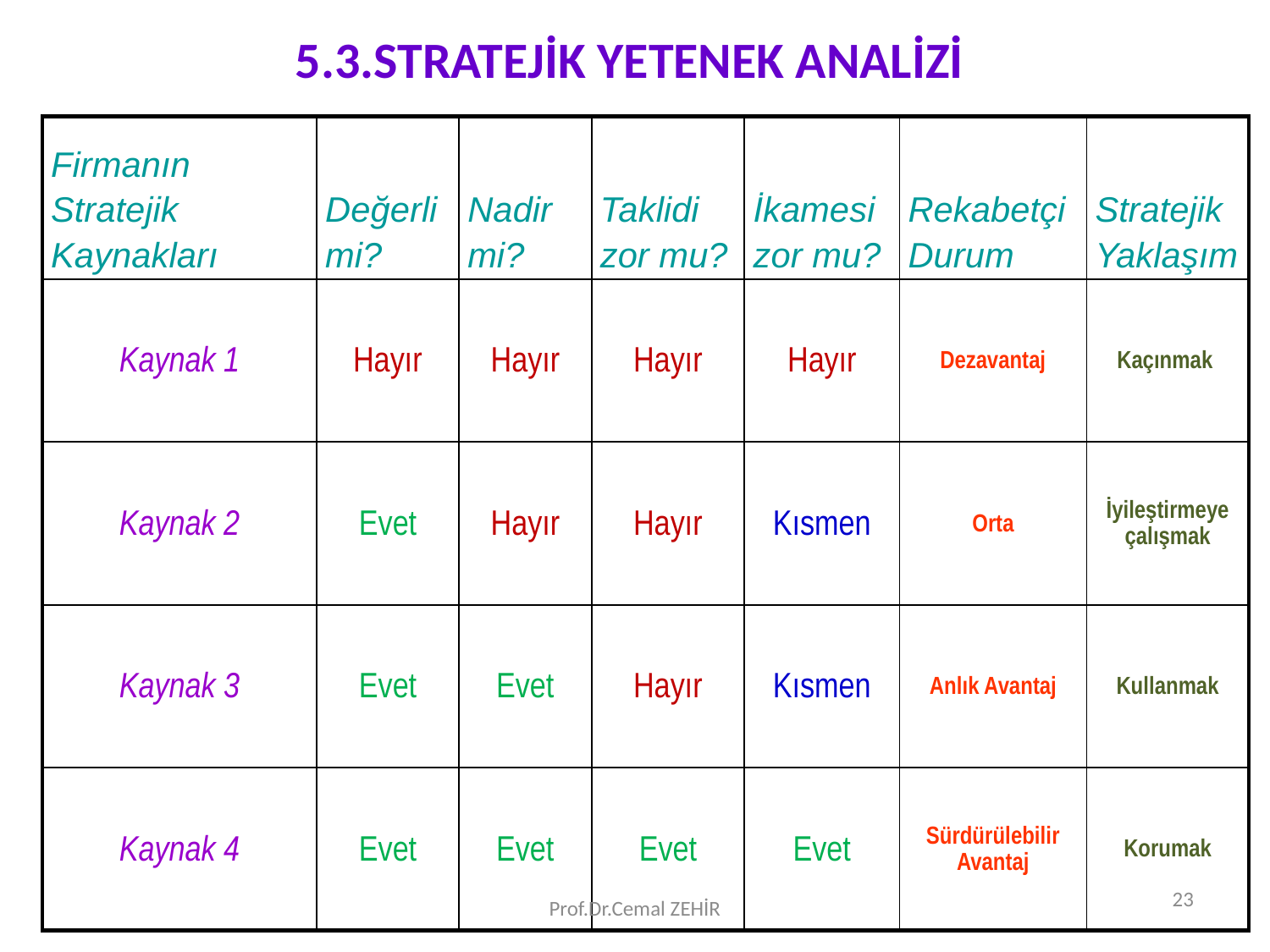

# 5.3.STRATEJİK YETENEK ANALİZİ
| Firmanın Stratejik Kaynakları | Değerli mi? | Nadir mi? | Taklidi zor mu? | İkamesi zor mu? | RekabetçiDurum | Stratejik Yaklaşım |
| --- | --- | --- | --- | --- | --- | --- |
| Kaynak 1 | Hayır | Hayır | Hayır | Hayır | Dezavantaj | Kaçınmak |
| Kaynak 2 | Evet | Hayır | Hayır | Kısmen | Orta | İyileştirmeye çalışmak |
| Kaynak 3 | Evet | Evet | Hayır | Kısmen | Anlık Avantaj | Kullanmak |
| Kaynak 4 | Evet | Evet | Evet | Evet | Sürdürülebilir Avantaj | Korumak |
23
Prof.Dr.Cemal ZEHİR